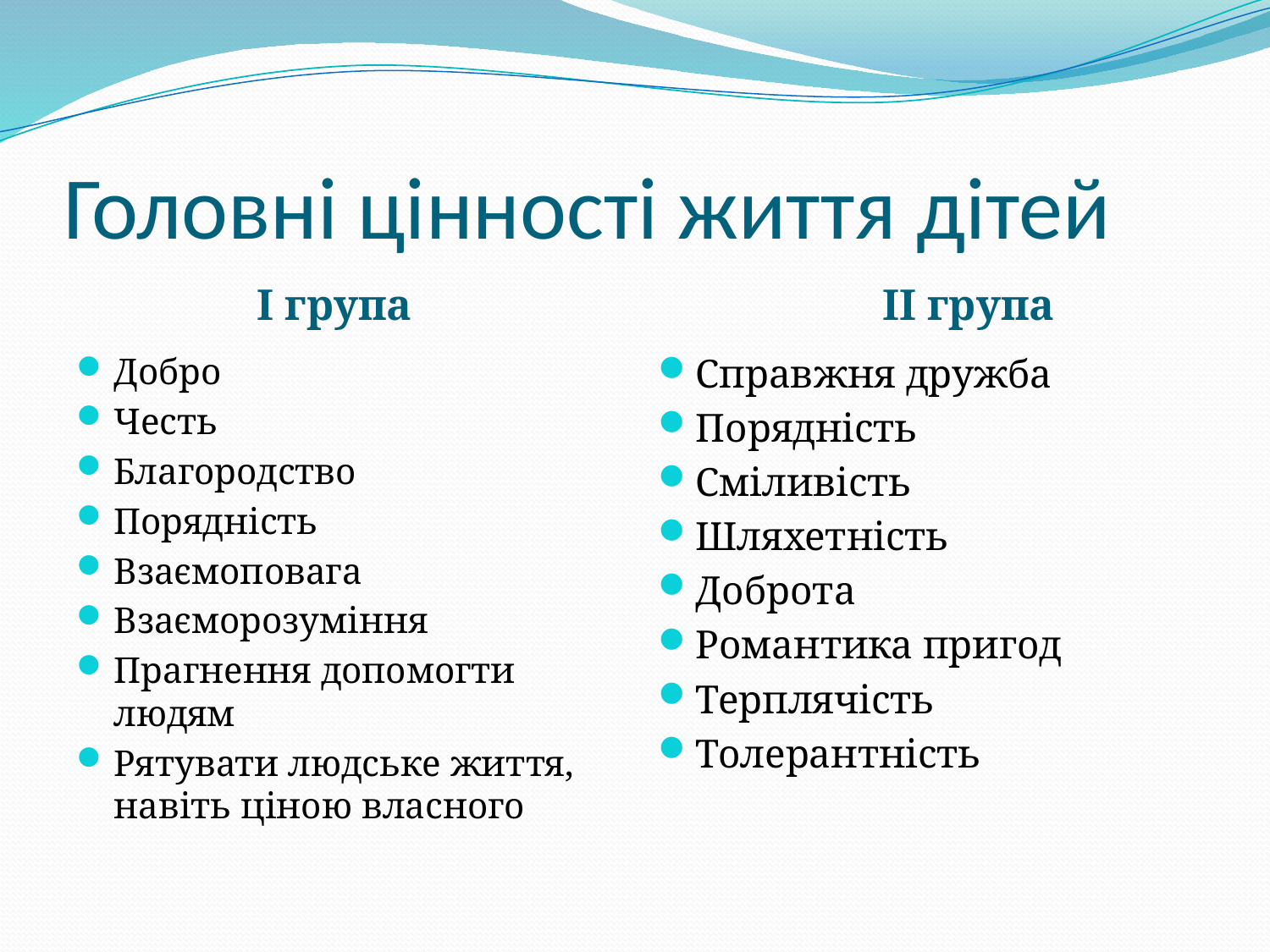

# Головні цінності життя дітей
                 І група
                     ІІ група
Добро
Честь
Благородство
Порядність
Взаємоповага
Взаєморозуміння
Прагнення допомогти людям
Рятувати людське життя, навіть ціною власного

Справжня дружба
Порядність
Сміливість
Шляхетність
Доброта
Романтика пригод
Терплячість
Толерантність